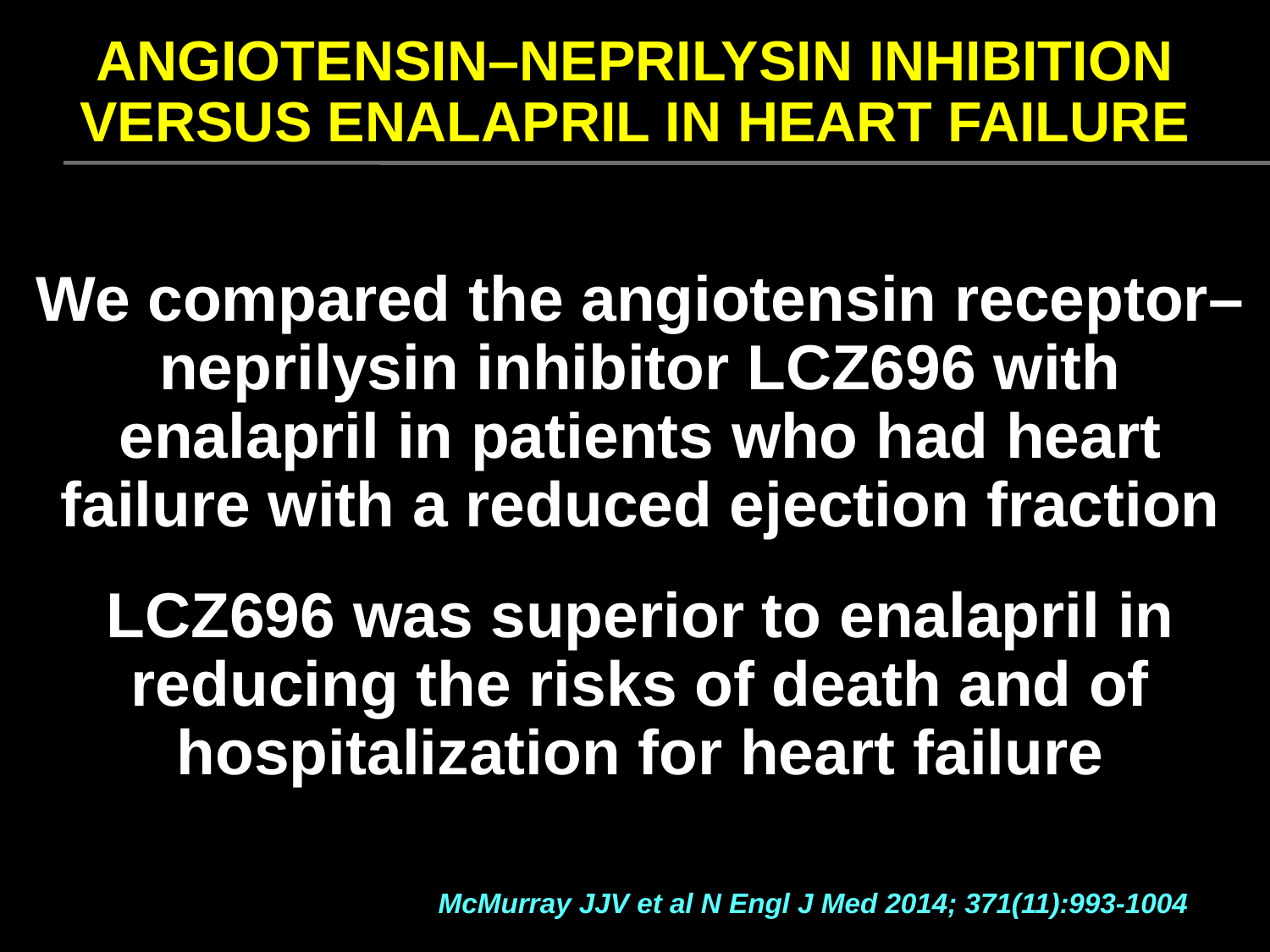

# ANGIOTENSIN–NEPRILYSIN INHIBITION VERSUS ENALAPRIL IN HEART FAILURE
We compared the angiotensin receptor–neprilysin inhibitor LCZ696 with enalapril in patients who had heart failure with a reduced ejection fraction
LCZ696 was superior to enalapril in reducing the risks of death and of hospitalization for heart failure
McMurray JJV et al N Engl J Med 2014; 371(11):993-1004